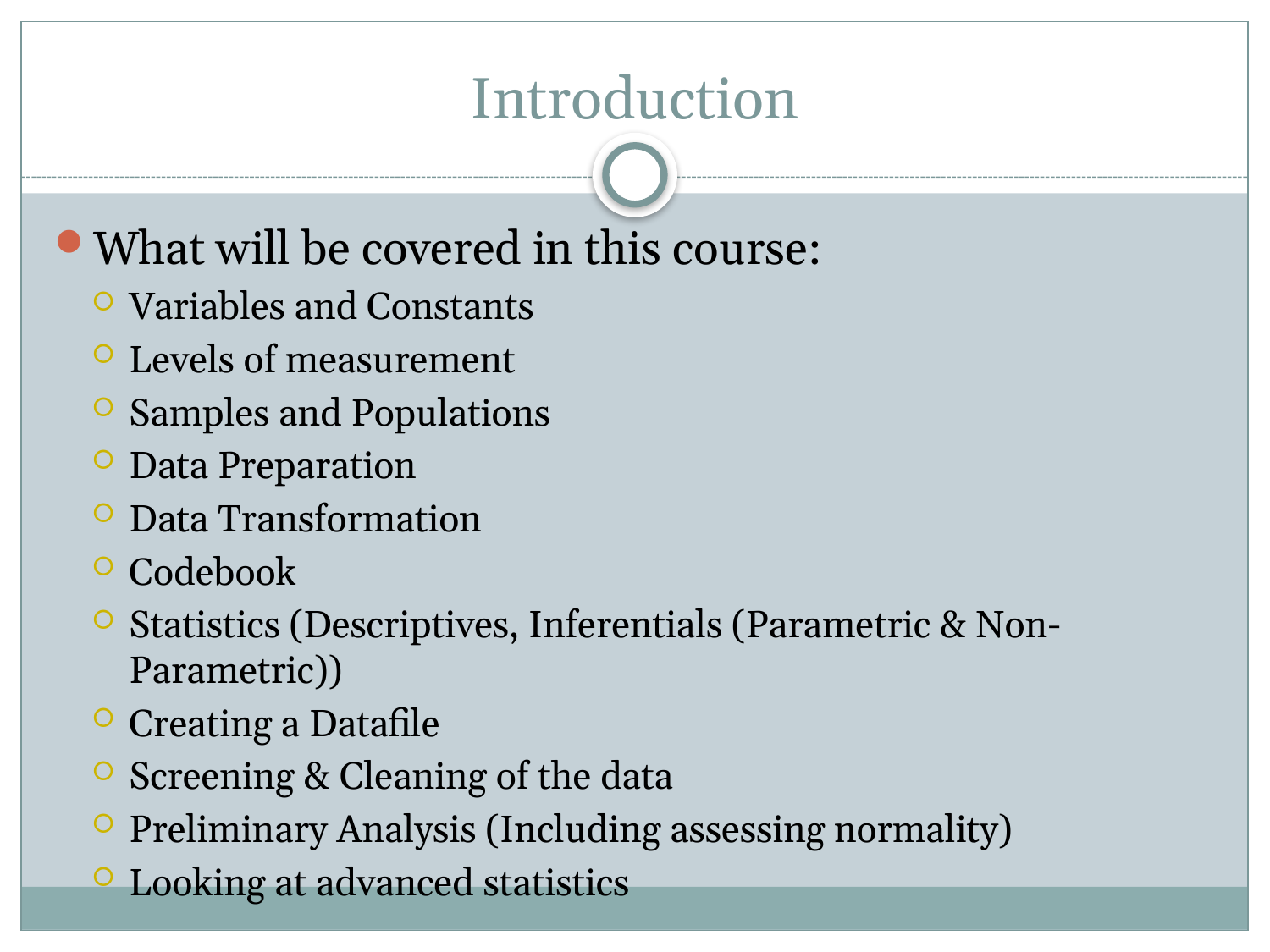

# Introduction
What will be covered in this course:
Variables and Constants
Levels of measurement
Samples and Populations
Data Preparation
Data Transformation
Codebook
Statistics (Descriptives, Inferentials (Parametric & Non-Parametric))
Creating a Datafile
Screening & Cleaning of the data
Preliminary Analysis (Including assessing normality)
Looking at advanced statistics